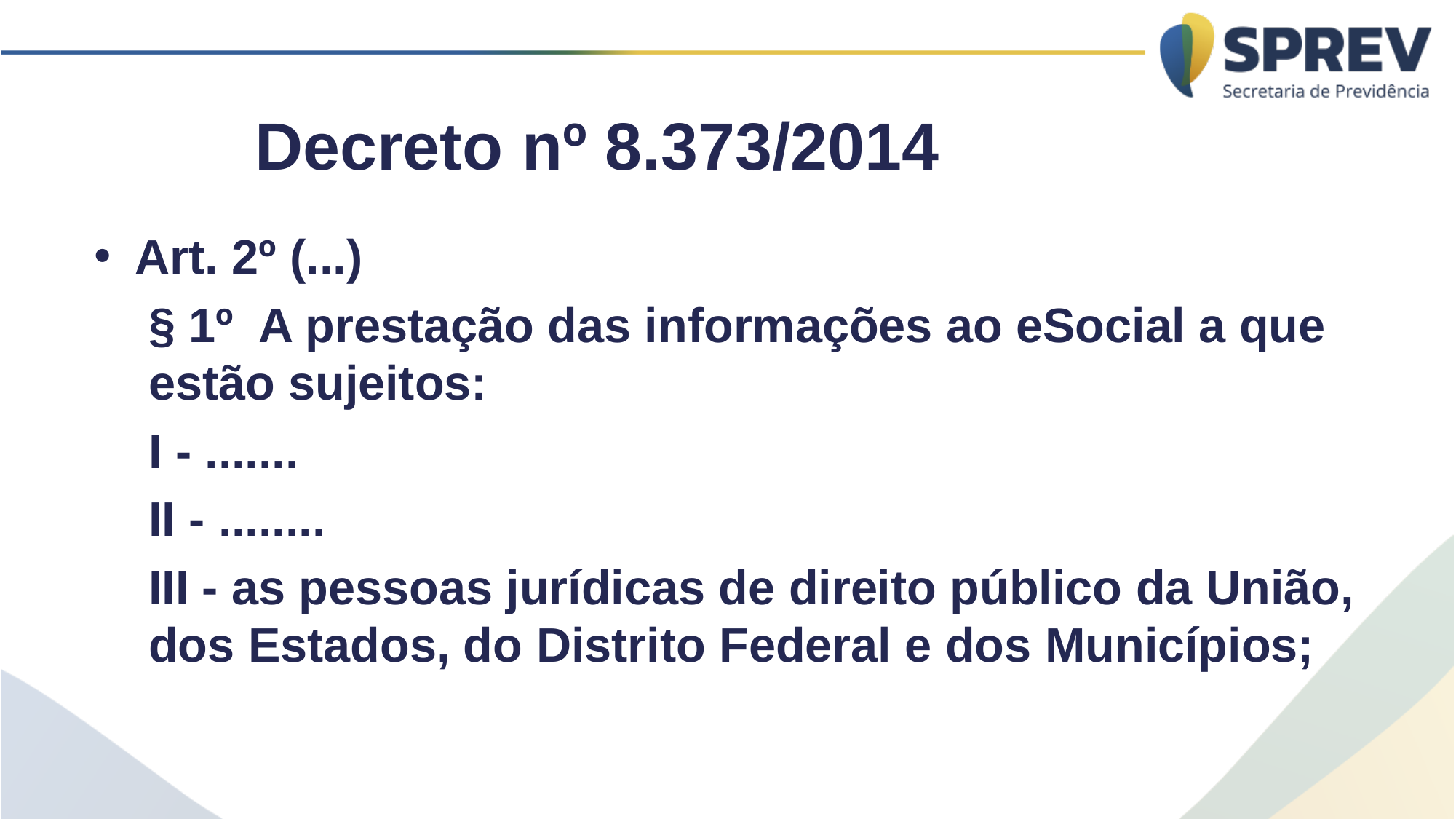

# Decreto nº 8.373/2014
Art. 2º (...)
§ 1º  A prestação das informações ao eSocial a que estão sujeitos:
I - .......
II - ........
III - as pessoas jurídicas de direito público da União, dos Estados, do Distrito Federal e dos Municípios;